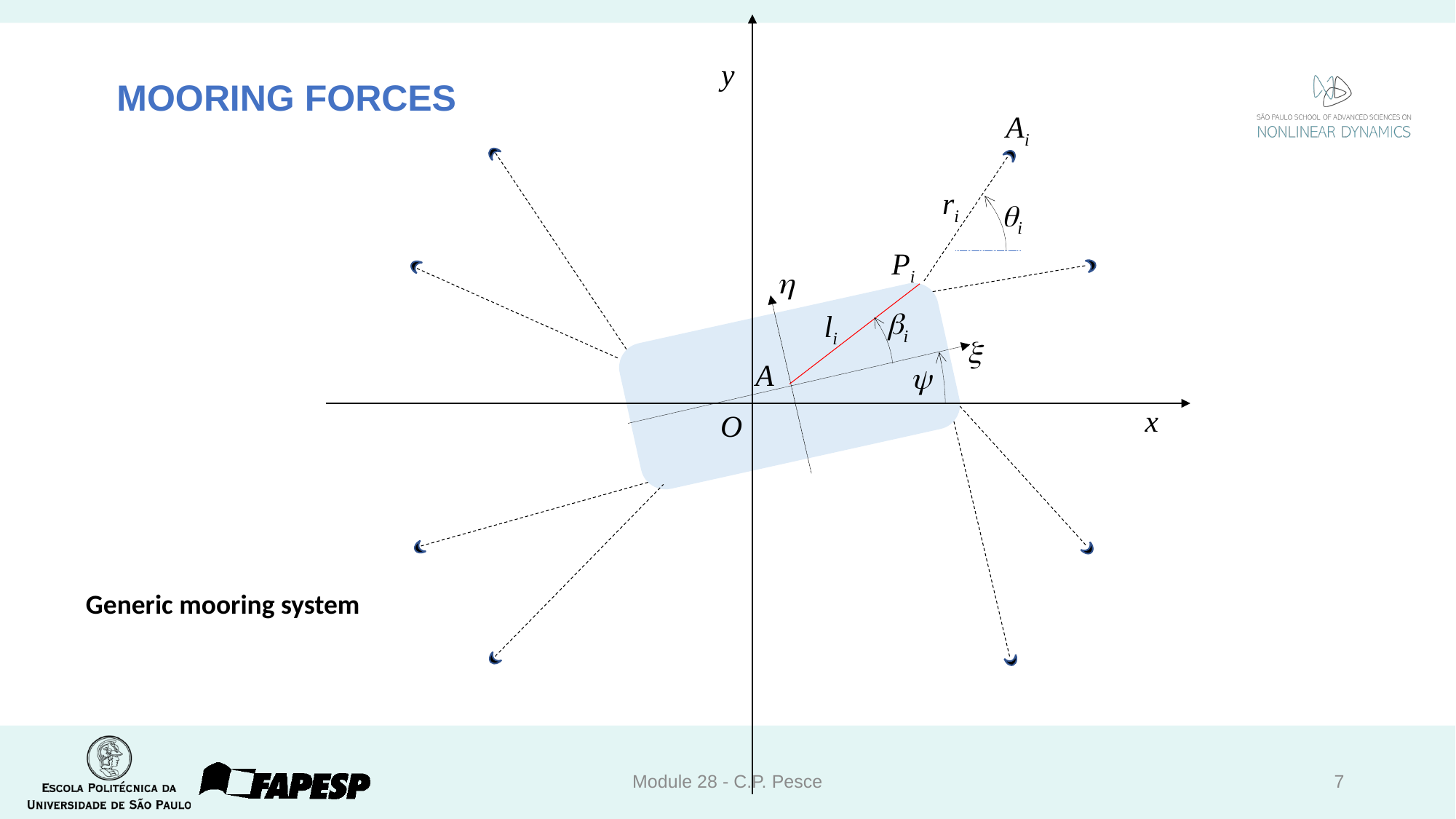

y

Ai

ri
θi

Pi

βi
li
A
ψ
x
O

η
ξ
# Mooring forces
Generic mooring system
Module 28 - C.P. Pesce
7